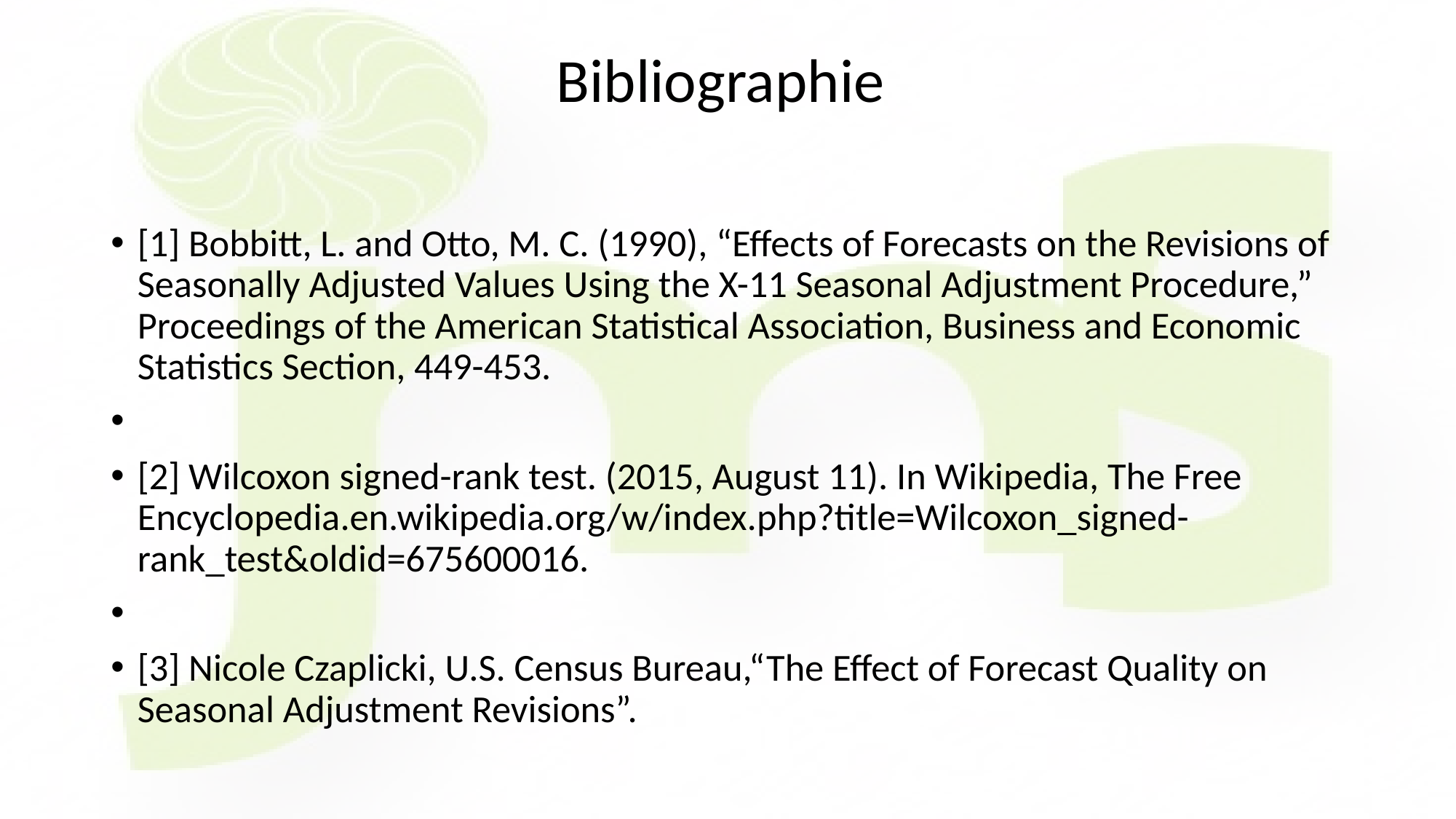

# Bibliographie
[1] Bobbitt, L. and Otto, M. C. (1990), “Effects of Forecasts on the Revisions of Seasonally Adjusted Values Using the X-11 Seasonal Adjustment Procedure,” Proceedings of the American Statistical Association, Business and Economic Statistics Section, 449-453.

[2] Wilcoxon signed-rank test. (2015, August 11). In Wikipedia, The Free Encyclopedia.en.wikipedia.org/w/index.php?title=Wilcoxon_signed-rank_test&oldid=675600016.

[3] Nicole Czaplicki, U.S. Census Bureau,“The Effect of Forecast Quality on Seasonal Adjustment Revisions”.